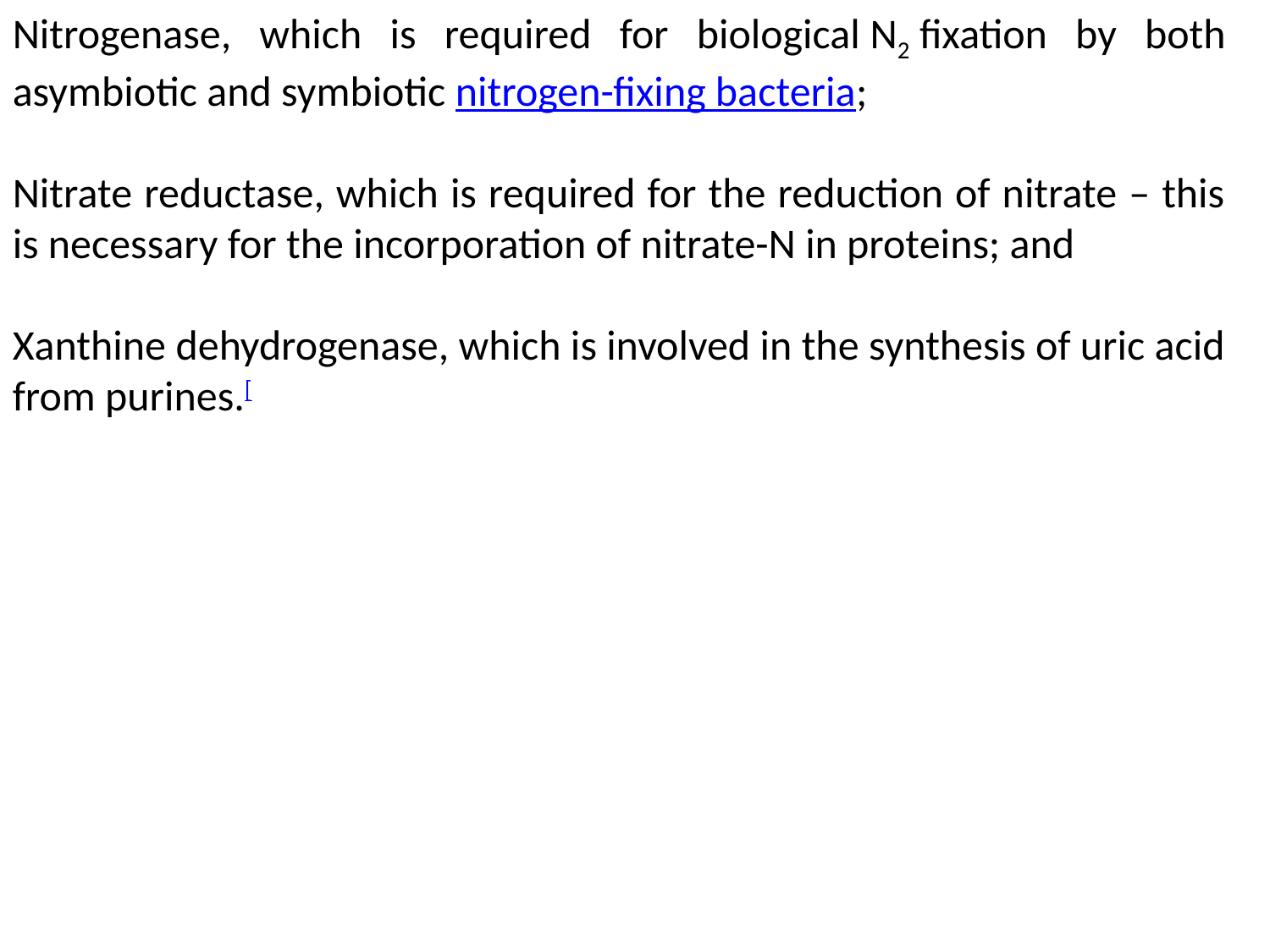

Nitrogenase, which is required for biological N2 fixation by both asymbiotic and symbiotic nitrogen-fixing bacteria;

Nitrate reductase, which is required for the reduction of nitrate – this is necessary for the incorporation of nitrate-N in proteins; and

Xanthine dehydrogenase, which is involved in the synthesis of uric acid from purines.[